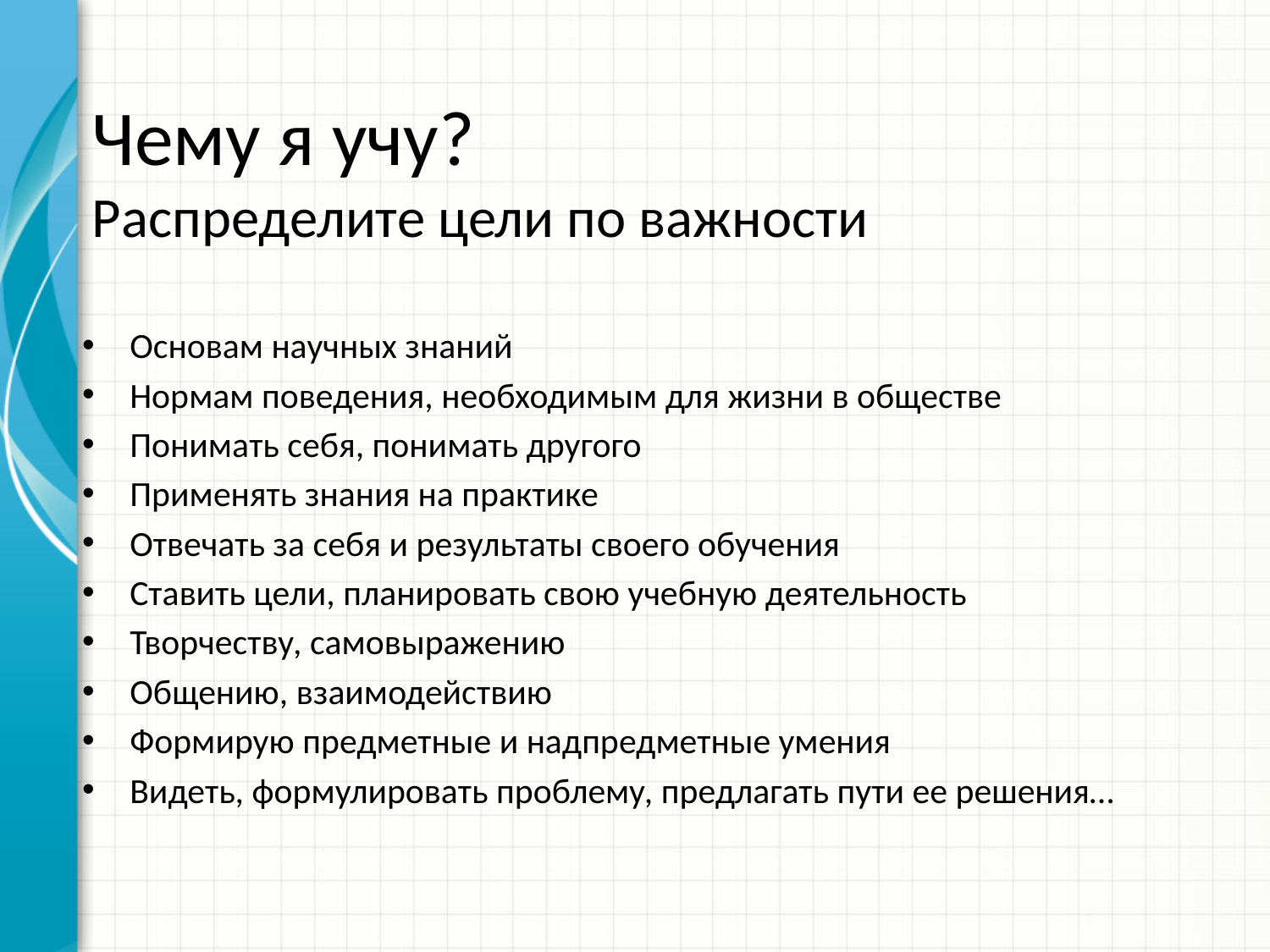

# Чему я учу? Распределите цели по важности

Основам научных знаний
Нормам поведения, необходимым для жизни в обществе
Понимать себя, понимать другого
Применять знания на практике
Отвечать за себя и результаты своего обучения
Ставить цели, планировать свою учебную деятельность
Творчеству, самовыражению
Общению, взаимодействию
Формирую предметные и надпредметные умения
Видеть, формулировать проблему, предлагать пути ее решения…